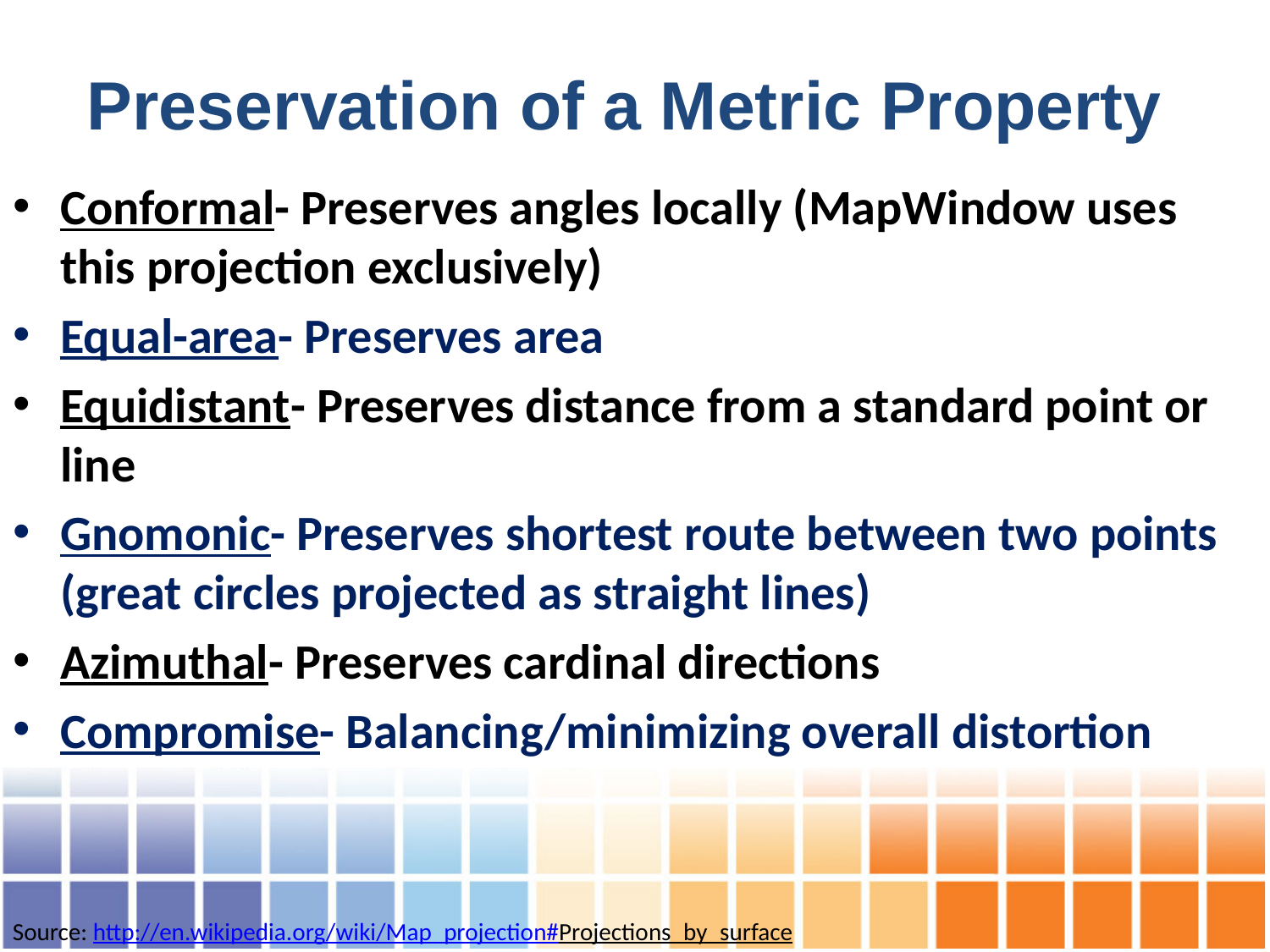

# Preservation of a Metric Property
Conformal- Preserves angles locally (MapWindow uses this projection exclusively)
Equal-area- Preserves area
Equidistant- Preserves distance from a standard point or line
Gnomonic- Preserves shortest route between two points (great circles projected as straight lines)
Azimuthal- Preserves cardinal directions
Compromise- Balancing/minimizing overall distortion
Source: http://en.wikipedia.org/wiki/Map_projection#Projections_by_surface